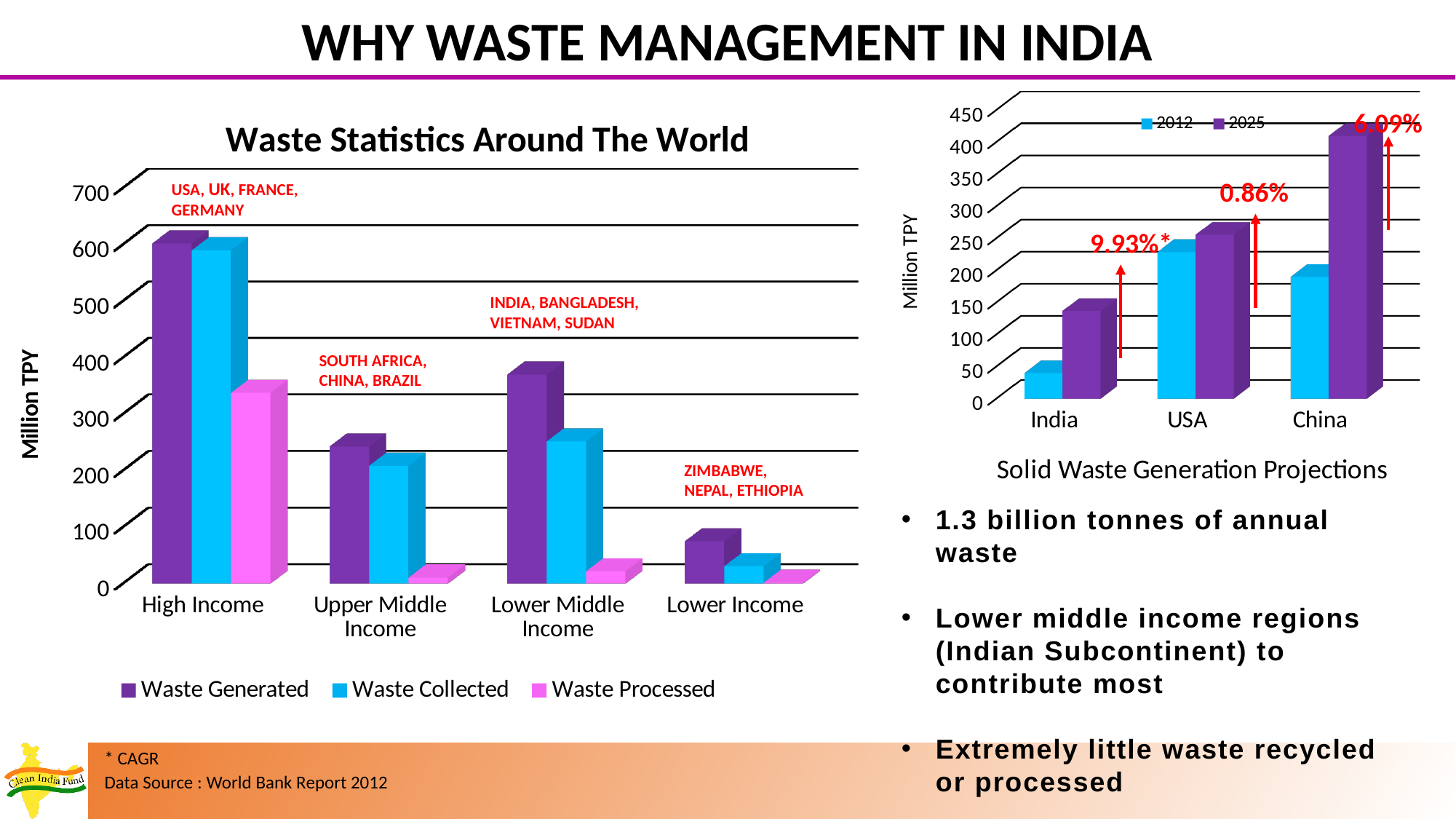

WHY WASTE MANAGEMENT IN INDIA

[unsupported chart]

6.09%
0.86%
9.93%*

[unsupported chart]

USA, UK, FRANCE, GERMANY
INDIA, BANGLADESH, VIETNAM, SUDAN
SOUTH AFRICA, CHINA, BRAZIL
ZIMBABWE, NEPAL, ETHIOPIA
1.3 billion tonnes of annual waste

Lower middle income regions (Indian Subcontinent) to contribute most

Extremely little waste recycled or processed
* CAGR
Data Source : World Bank Report 2012